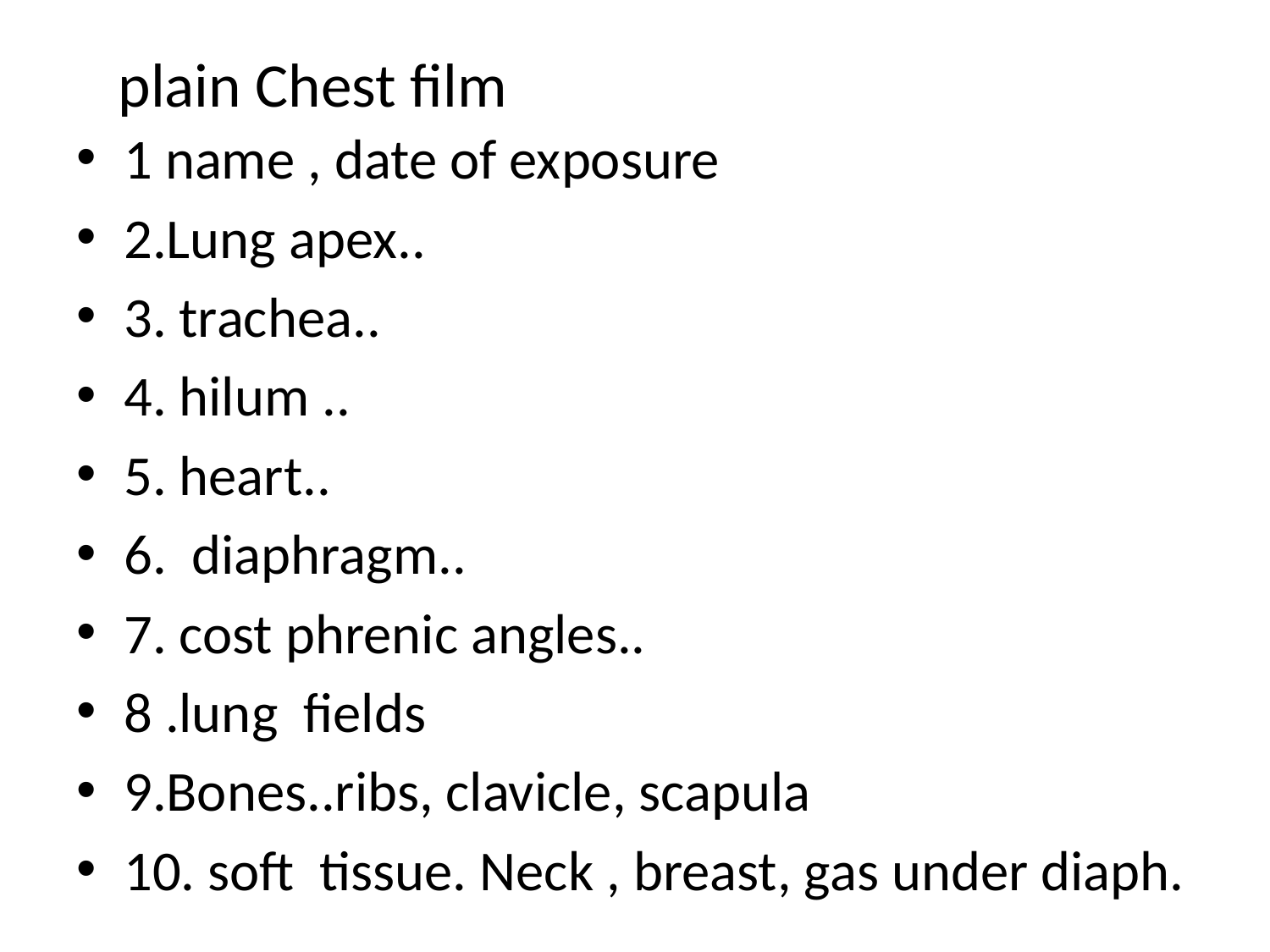

# plain Chest film
1 name , date of exposure
2.Lung apex..
3. trachea..
4. hilum ..
5. heart..
6.  diaphragm..
7. cost phrenic angles..
8 .lung  fields
9.Bones..ribs, clavicle, scapula
10. soft  tissue. Neck , breast, gas under diaph.